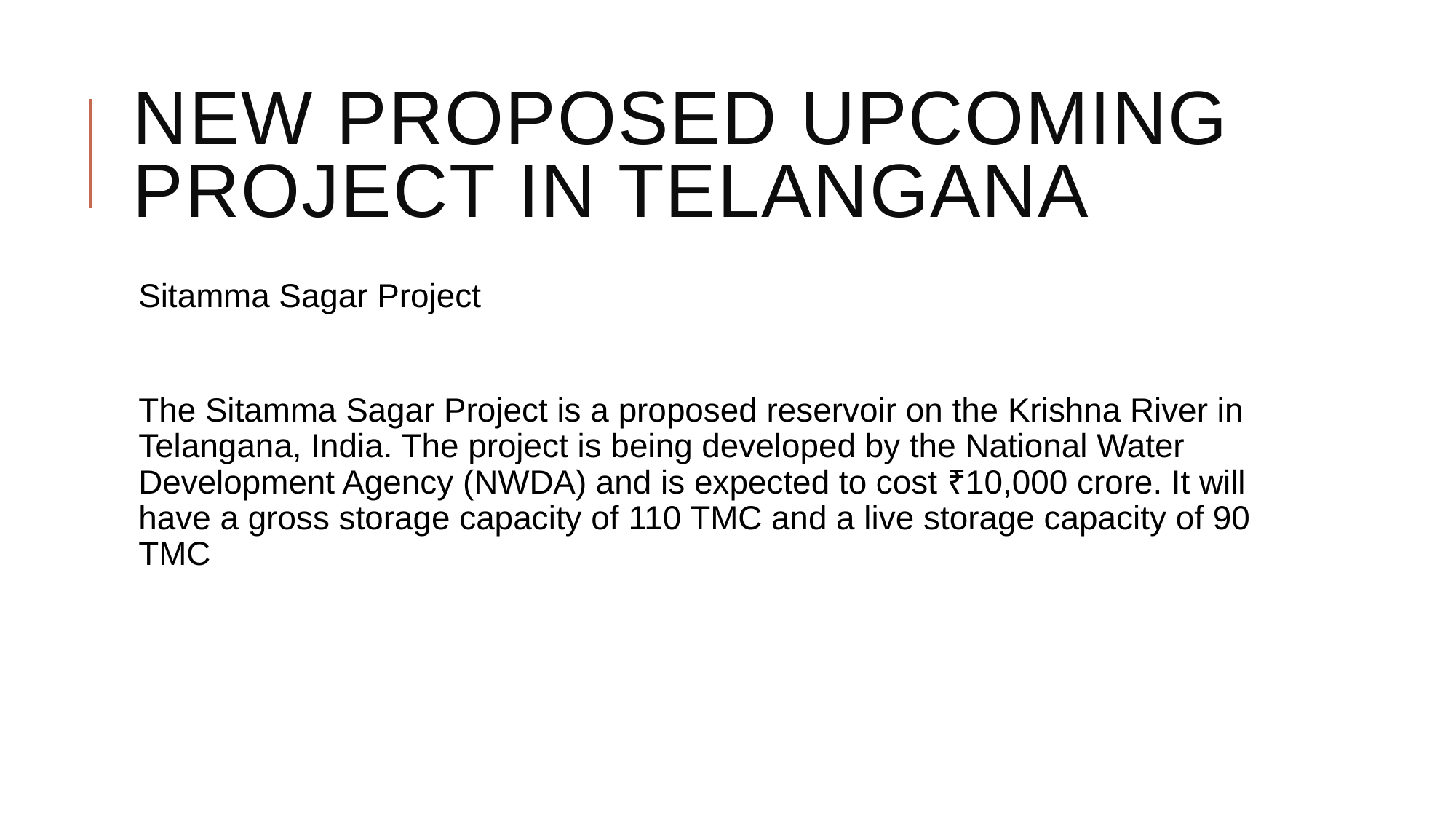

# New proposed upcoming project in telangana
Sitamma Sagar Project

The Sitamma Sagar Project is a proposed reservoir on the Krishna River in Telangana, India. The project is being developed by the National Water Development Agency (NWDA) and is expected to cost ₹10,000 crore. It will have a gross storage capacity of 110 TMC and a live storage capacity of 90 TMC